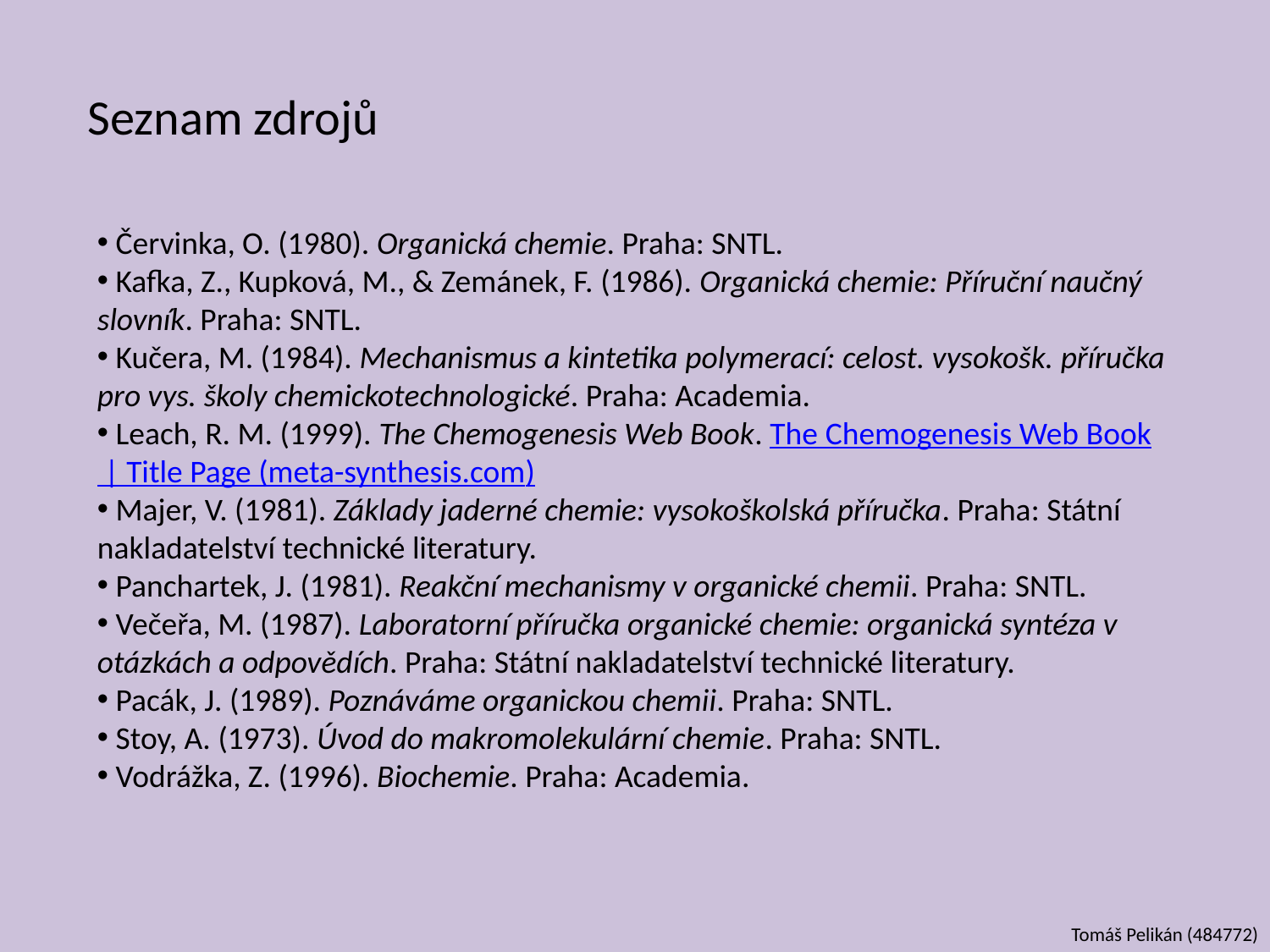

# Seznam zdrojů
 Červinka, O. (1980). Organická chemie. Praha: SNTL.
 Kafka, Z., Kupková, M., & Zemánek, F. (1986). Organická chemie: Příruční naučný slovník. Praha: SNTL.
 Kučera, M. (1984). Mechanismus a kintetika polymerací: celost. vysokošk. příručka pro vys. školy chemickotechnologické. Praha: Academia.
 Leach, R. M. (1999). The Chemogenesis Web Book. The Chemogenesis Web Book | Title Page (meta-synthesis.com)
 Majer, V. (1981). Základy jaderné chemie: vysokoškolská příručka. Praha: Státní nakladatelství technické literatury.
 Panchartek, J. (1981). Reakční mechanismy v organické chemii. Praha: SNTL.
 Večeřa, M. (1987). Laboratorní příručka organické chemie: organická syntéza v otázkách a odpovědích. Praha: Státní nakladatelství technické literatury.
 Pacák, J. (1989). Poznáváme organickou chemii. Praha: SNTL.
 Stoy, A. (1973). Úvod do makromolekulární chemie. Praha: SNTL.
 Vodrážka, Z. (1996). Biochemie. Praha: Academia.
Tomáš Pelikán (484772)